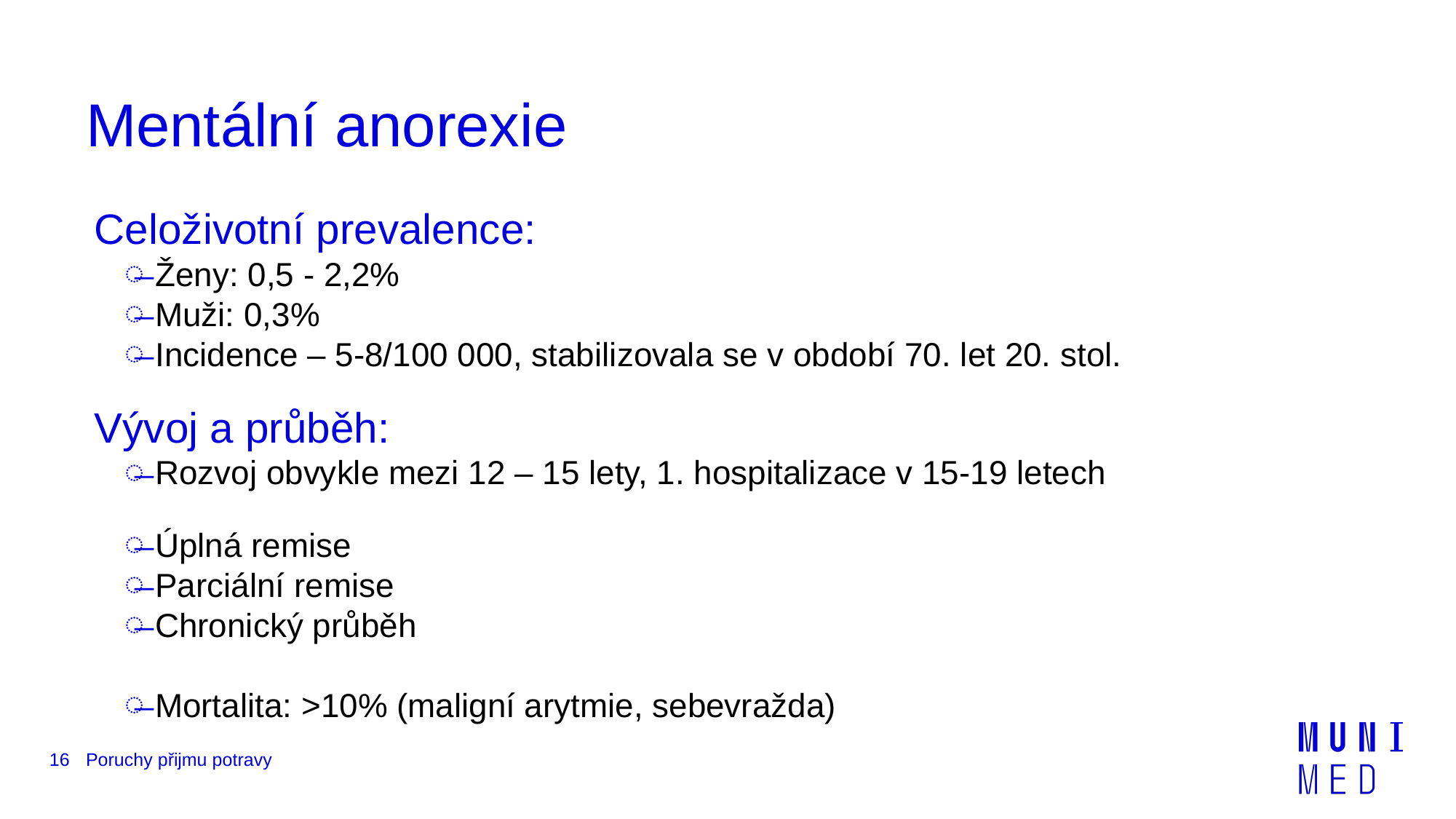

# Mentální anorexie
Celoživotní prevalence:
Ženy: 0,5 - 2,2%
Muži: 0,3%
Incidence – 5-8/100 000, stabilizovala se v období 70. let 20. stol.
Vývoj a průběh:
Rozvoj obvykle mezi 12 – 15 lety, 1. hospitalizace v 15-19 letech

Úplná remise
Parciální remise
Chronický průběh

Mortalita: >10% (maligní arytmie, sebevražda)
16
Poruchy přijmu potravy